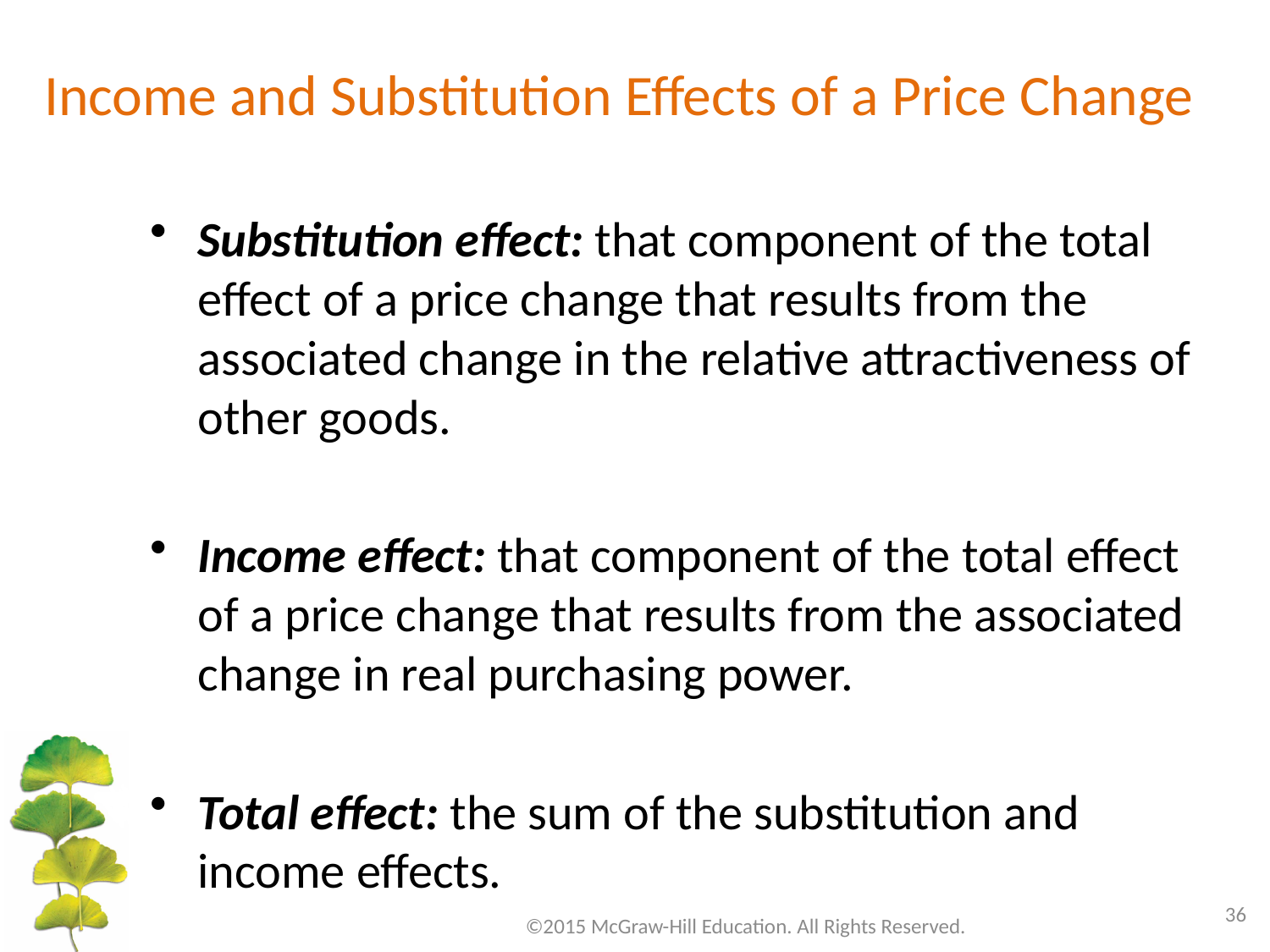

# Income and Substitution Effects of a Price Change
Substitution effect: that component of the total effect of a price change that results from the associated change in the relative attractiveness of other goods.

Income effect: that component of the total effect of a price change that results from the associated change in real purchasing power.

Total effect: the sum of the substitution and income effects.
36
©2015 McGraw-Hill Education. All Rights Reserved.